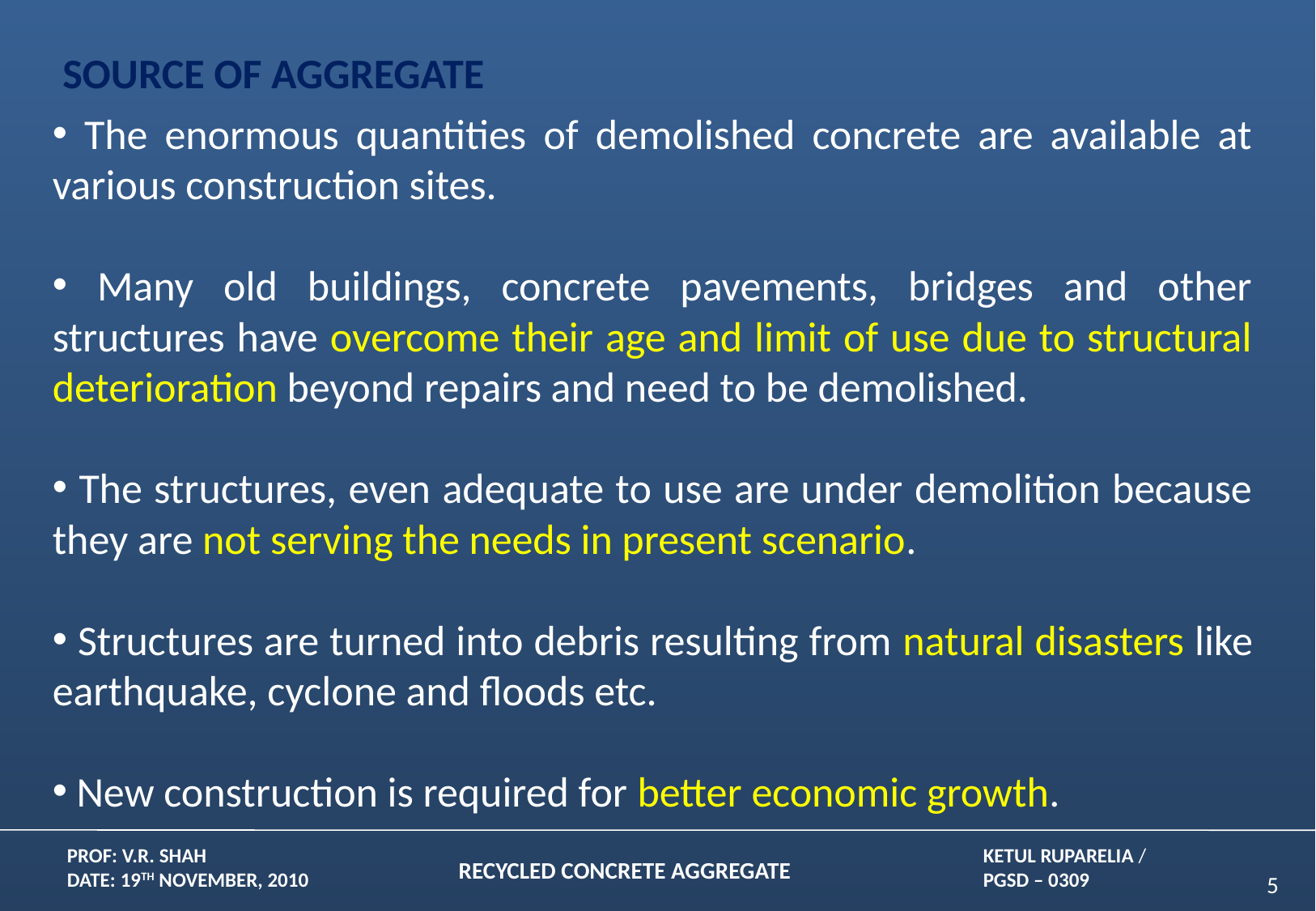

SOURCE OF AGGREGATE
 The enormous quantities of demolished concrete are available at various construction sites.

 Many old buildings, concrete pavements, bridges and other structures have overcome their age and limit of use due to structural deterioration beyond repairs and need to be demolished.

 The structures, even adequate to use are under demolition because they are not serving the needs in present scenario.

 Structures are turned into debris resulting from natural disasters like earthquake, cyclone and floods etc.

 New construction is required for better economic growth.